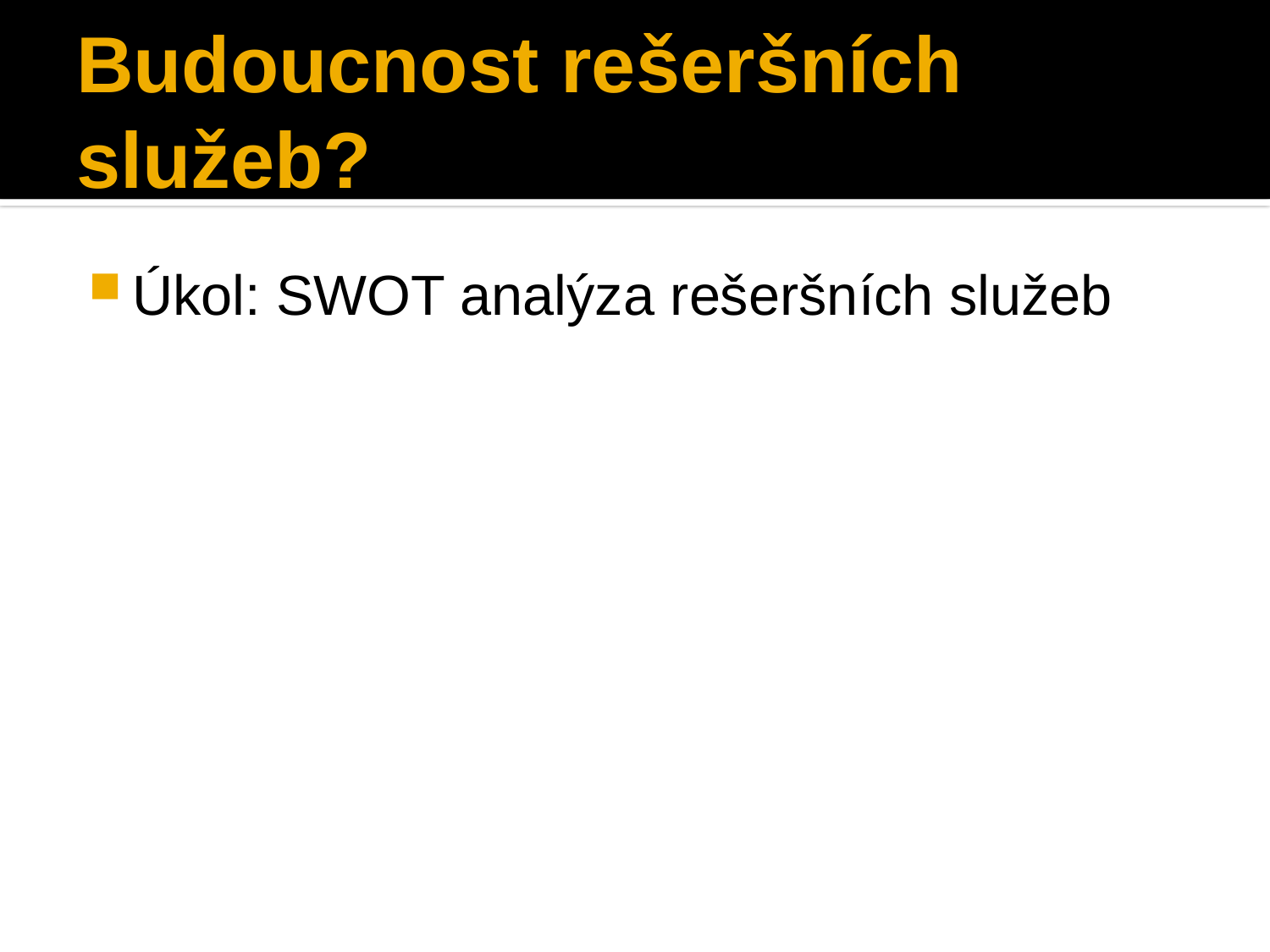

# Budoucnost rešeršních služeb?
Úkol: SWOT analýza rešeršních služeb